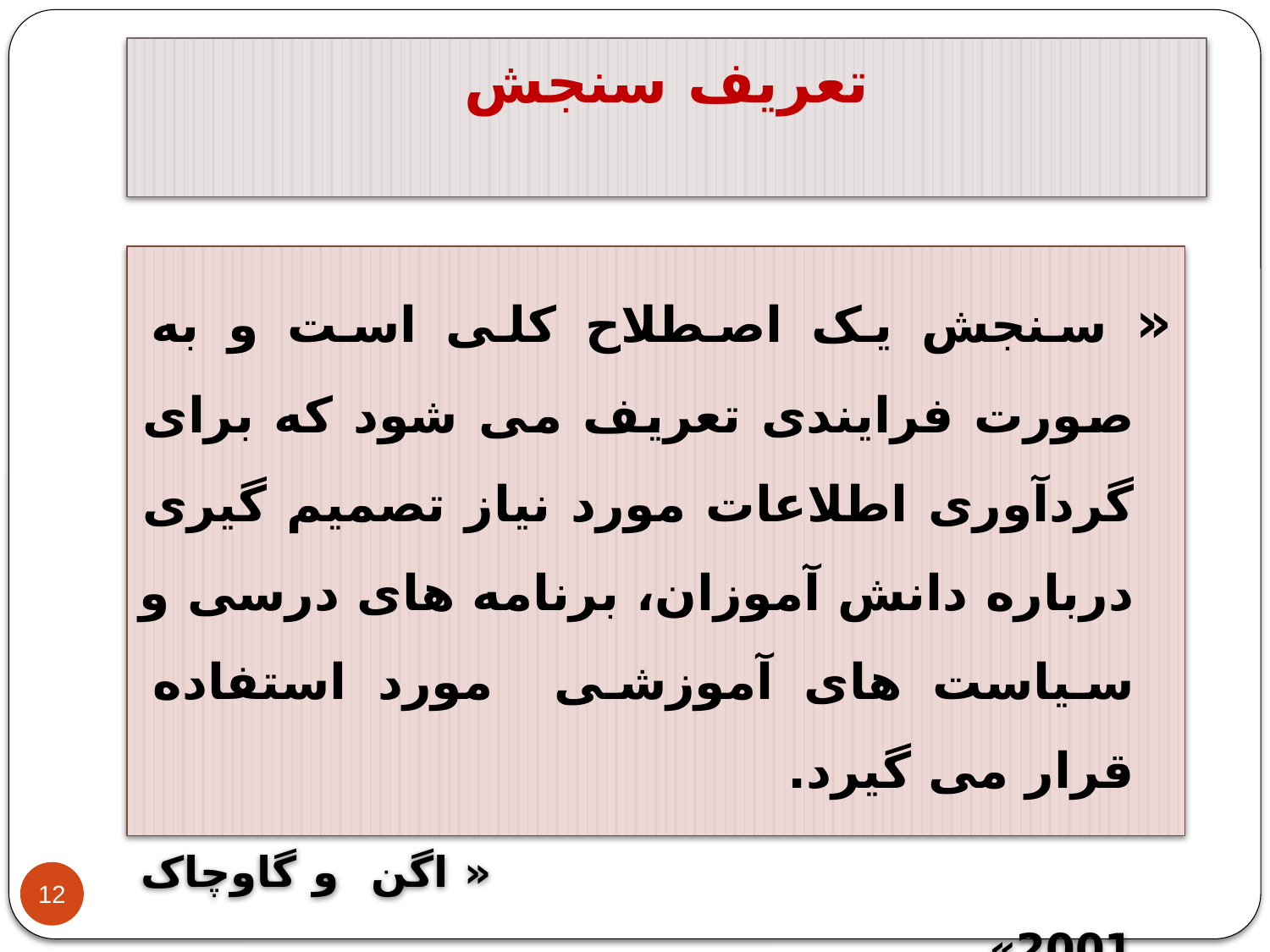

# تعریف سنجش
« سنجش یک اصطلاح کلی است و به صورت فرایندی تعریف می شود که برای گردآوری اطلاعات مورد نیاز تصمیم گیری درباره دانش آموزان، برنامه های درسی و سیاست های آموزشی  مورد استفاده قرار می گیرد.
                                     « اگن  و گاوچاک 2001»

12